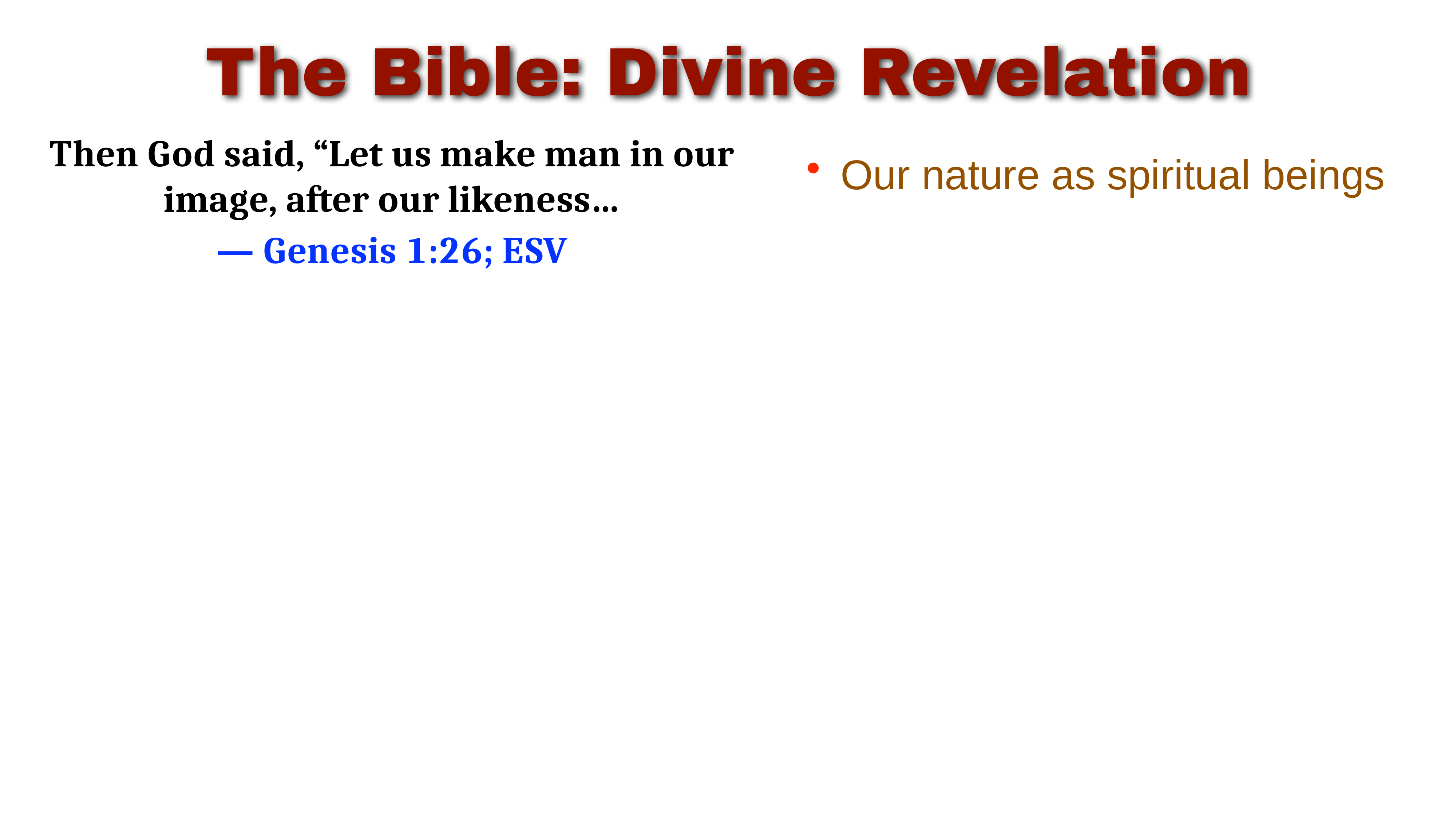

The Bible: Divine Revelation
Then God said, “Let us make man in our image, after our likeness…
— Genesis 1:26; ESV
Our nature as spiritual beings